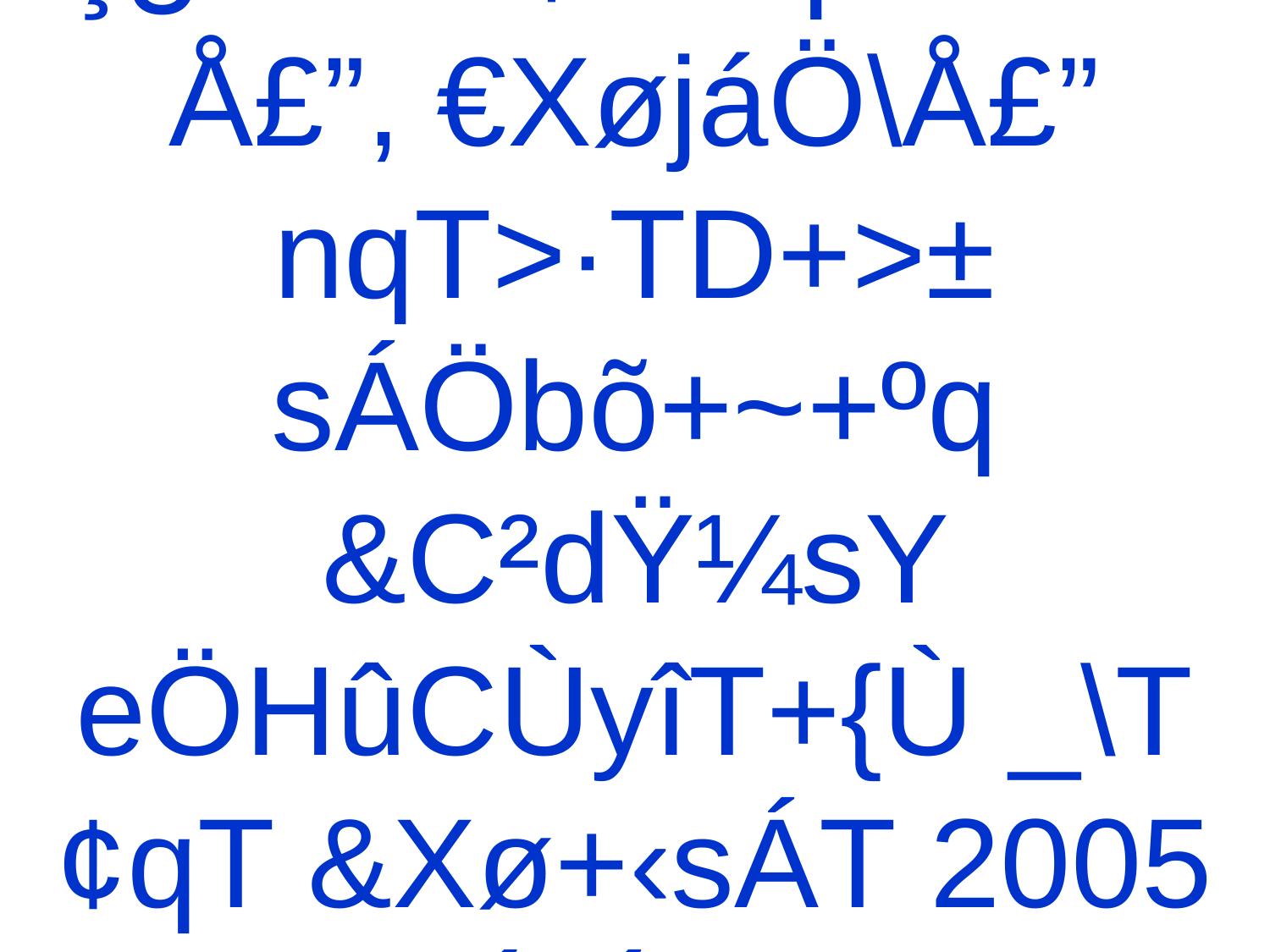

# $|ŸÔáTï “sÁÇVŸ²D ç¿=Ôáï $<ó‘q+ €Xø\Å£”, €XøjáÖ\Å£” nqT>·TD+>± sÁÖbõ+~+ºq &C²dŸ¼sY eÖHûCÙyîT+{Ù _\T¢qT &Xø+‹sÁT 2005 ýË çbÍsÁ¢yîT+³T €yîÖ~+º+~.